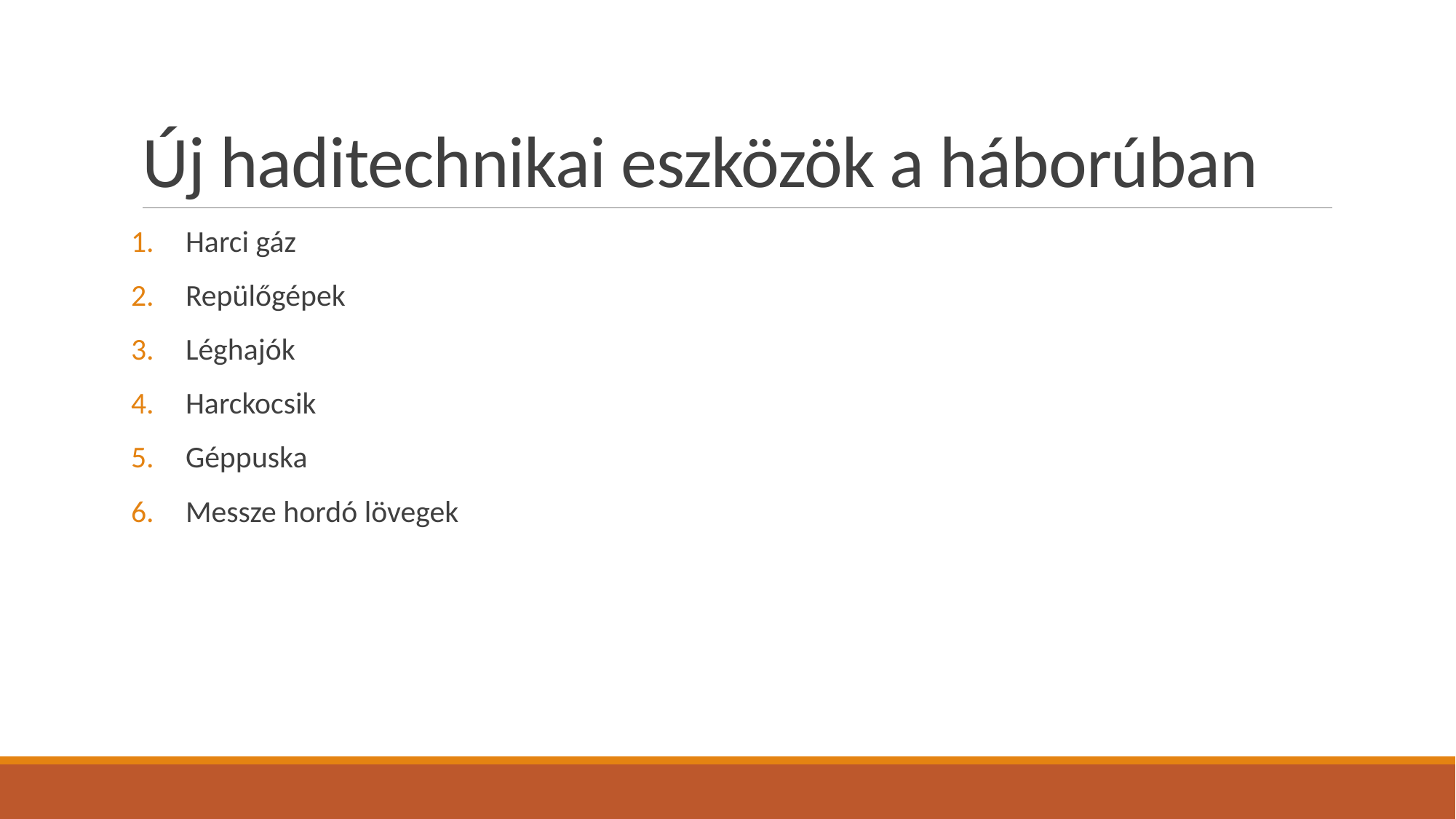

# Új haditechnikai eszközök a háborúban
Harci gáz
Repülőgépek
Léghajók
Harckocsik
Géppuska
Messze hordó lövegek